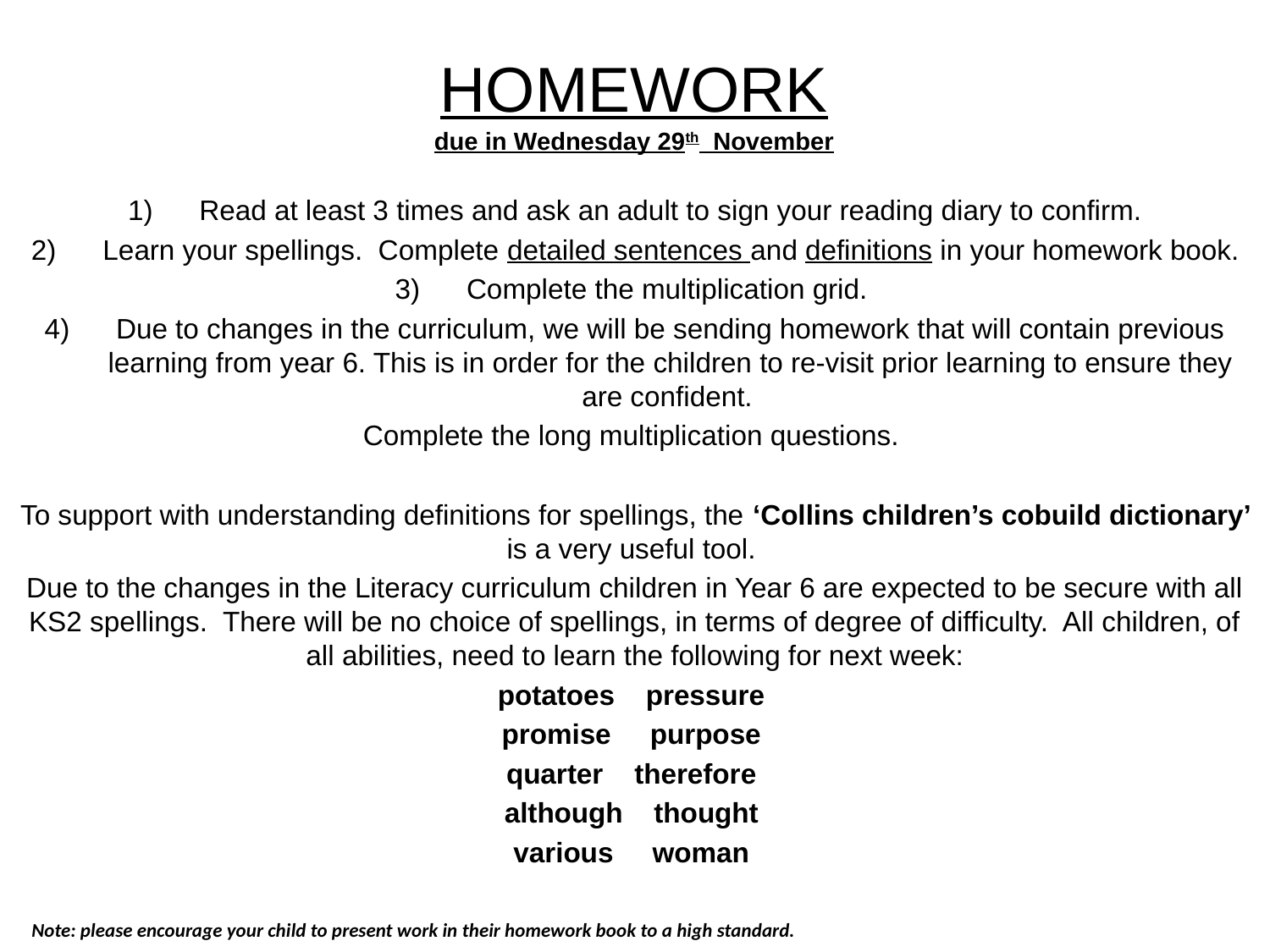

# HOMEWORK due in Wednesday 29th  November
Read at least 3 times and ask an adult to sign your reading diary to confirm.
Learn your spellings.  Complete detailed sentences and definitions in your homework book.
Complete the multiplication grid.
Due to changes in the curriculum, we will be sending homework that will contain previous learning from year 6. This is in order for the children to re-visit prior learning to ensure they are confident.
Complete the long multiplication questions.

To support with understanding definitions for spellings, the ‘Collins children’s cobuild dictionary’ is a very useful tool.
Due to the changes in the Literacy curriculum children in Year 6 are expected to be secure with all KS2 spellings.  There will be no choice of spellings, in terms of degree of difficulty.  All children, of all abilities, need to learn the following for next week:
potatoes    pressure
promise     purpose
quarter    therefore
although    thought
various     woman
Note: please encourage your child to present work in their homework book to a high standard.